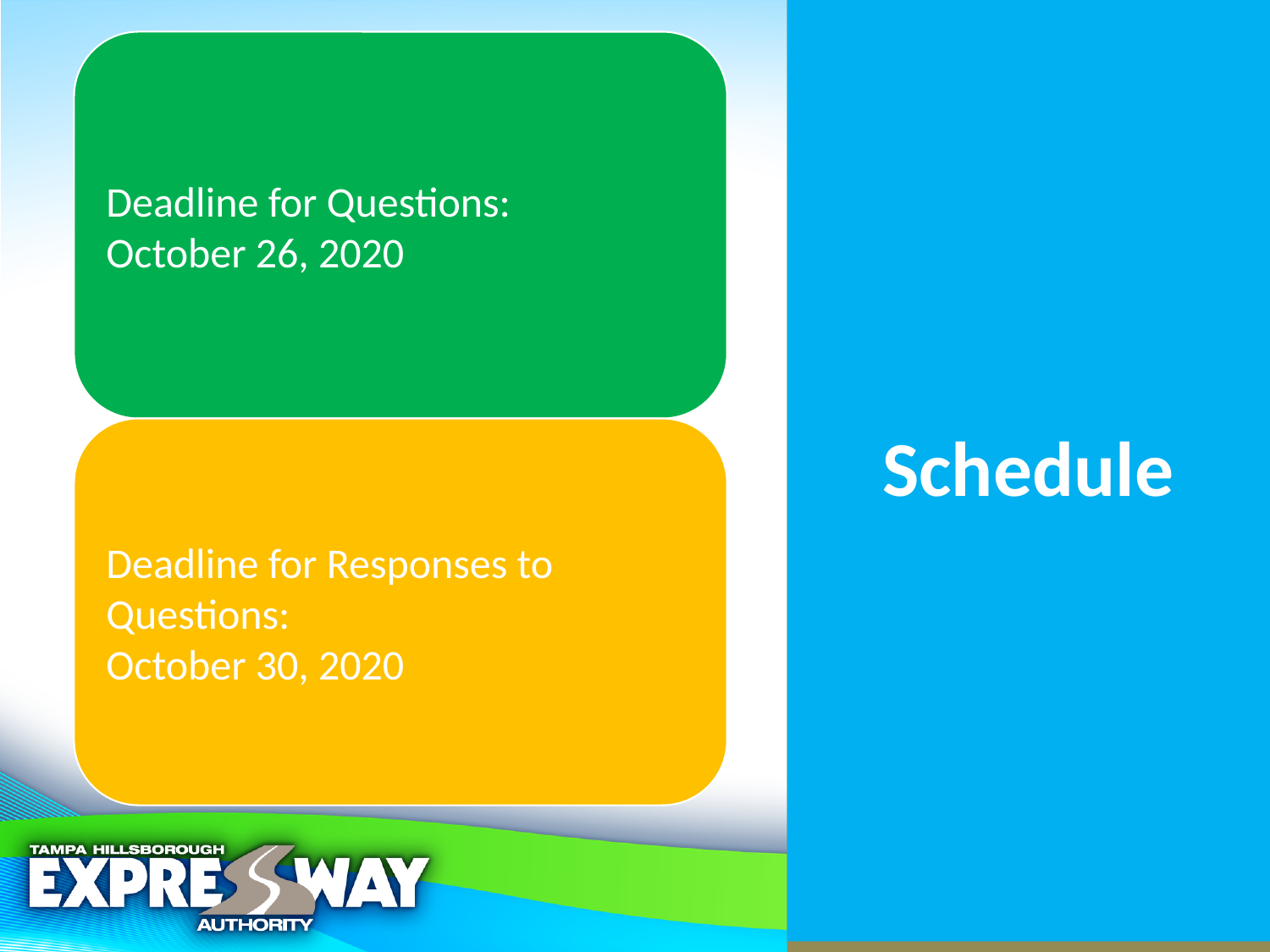

# Schedule
Deadline for Questions:
October 26, 2020
Deadline for Responses to Questions:
October 30, 2020